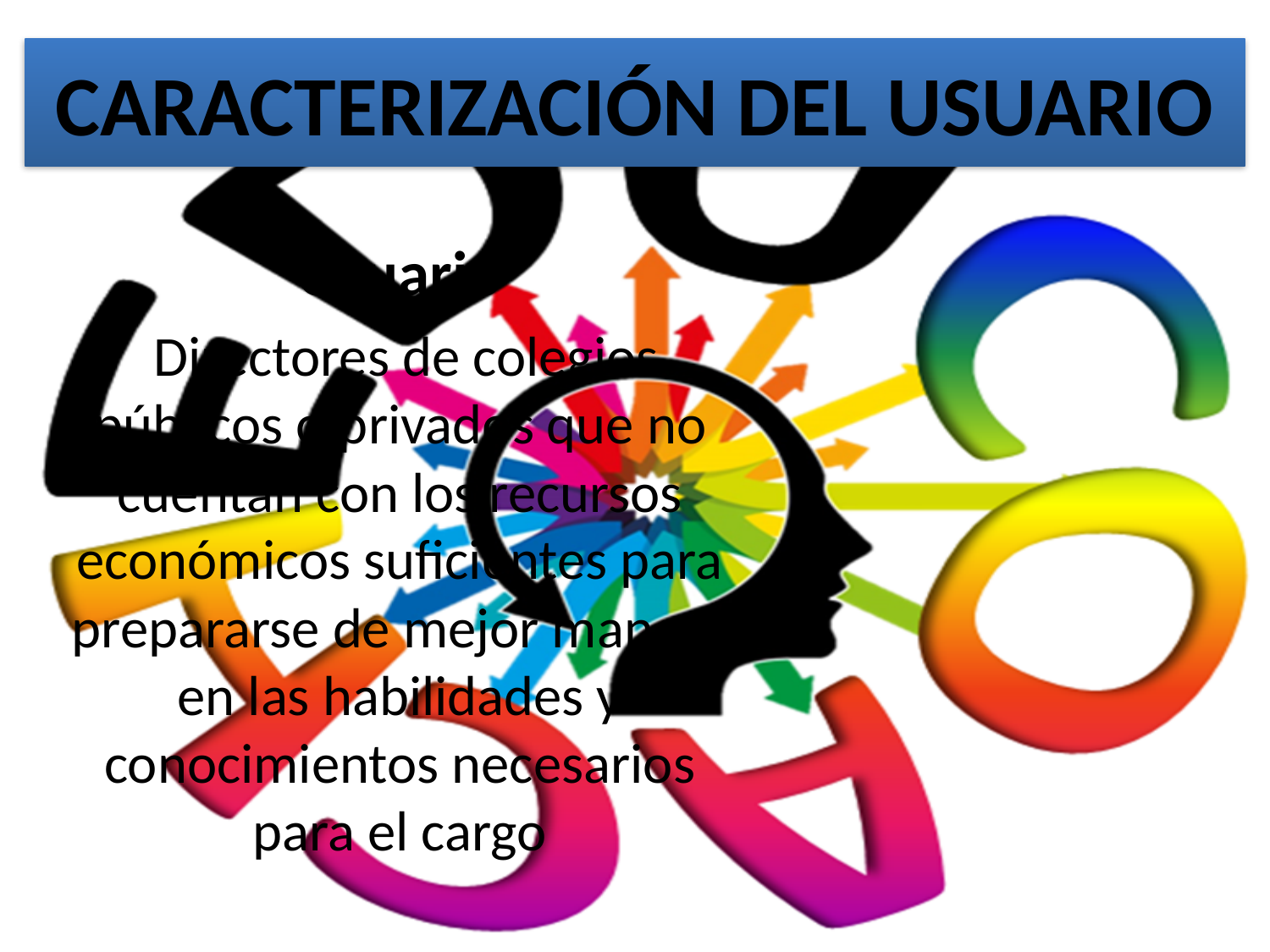

# CARACTERIZACIÓN DEL USUARIO
Usuario
 Directores de colegios públicos o privados que no cuentan con los recursos económicos suficientes para prepararse de mejor manera en las habilidades y conocimientos necesarios para el cargo